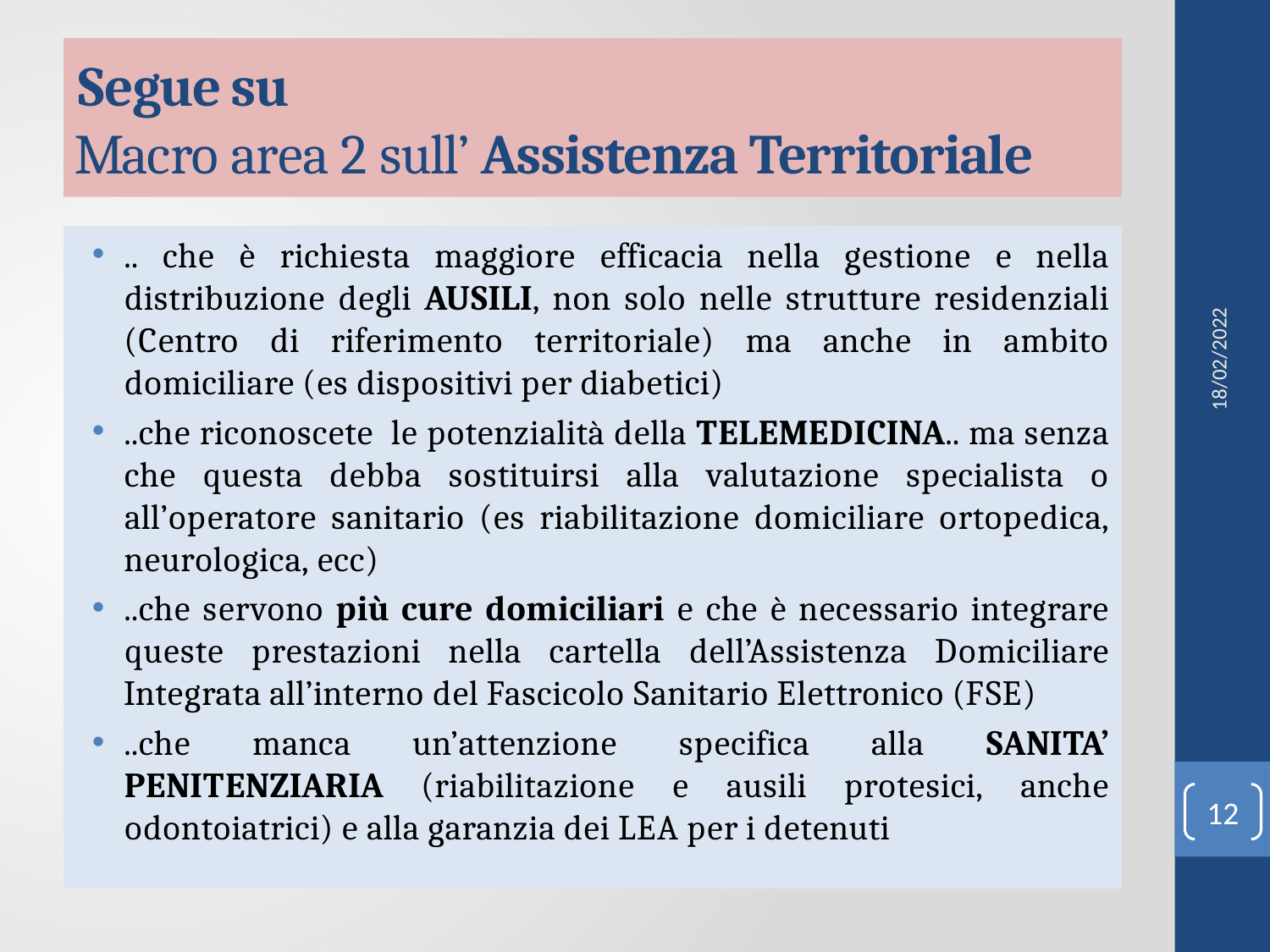

# Segue su Macro area 2 sull’ Assistenza Territoriale
.. che è richiesta maggiore efficacia nella gestione e nella distribuzione degli AUSILI, non solo nelle strutture residenziali (Centro di riferimento territoriale) ma anche in ambito domiciliare (es dispositivi per diabetici)
..che riconoscete  le potenzialità della TELEMEDICINA.. ma senza che questa debba sostituirsi alla valutazione specialista o all’operatore sanitario (es riabilitazione domiciliare ortopedica, neurologica, ecc)
..che servono più cure domiciliari e che è necessario integrare queste prestazioni nella cartella dell’Assistenza Domiciliare Integrata all’interno del Fascicolo Sanitario Elettronico (FSE)
..che manca un’attenzione specifica alla SANITA’ PENITENZIARIA (riabilitazione e ausili protesici, anche odontoiatrici) e alla garanzia dei LEA per i detenuti

18/02/2022

12